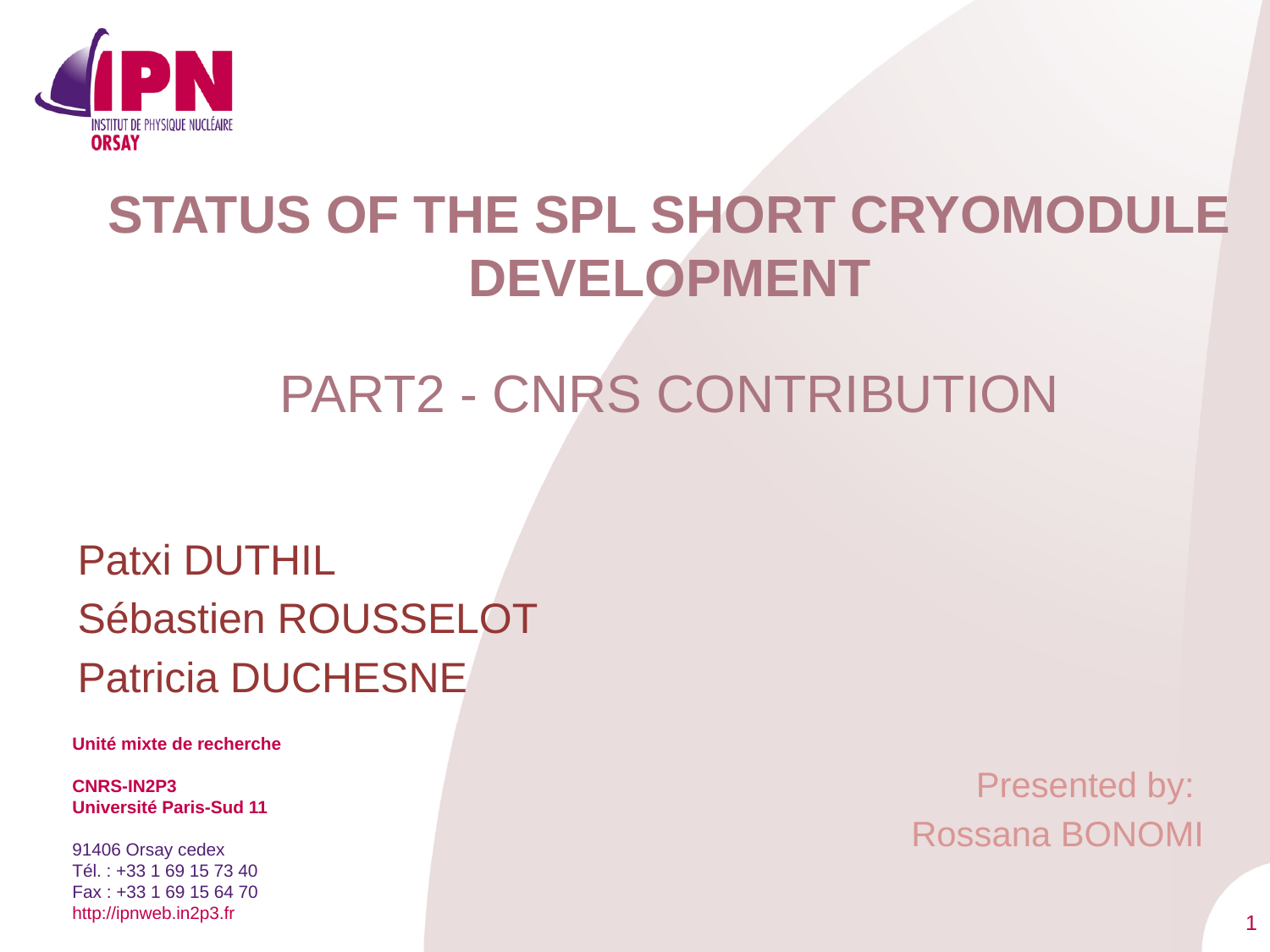

# Status of the SPL short cryomodule development PART2 - CNRS contribution
Patxi DUTHIL
Sébastien ROUSSELOT
Patricia DUCHESNE

Unité mixte de recherche
CNRS-IN2P3
Université Paris-Sud 11
91406 Orsay cedex
Tél. : +33 1 69 15 73 40
Fax : +33 1 69 15 64 70
http://ipnweb.in2p3.fr

Presented by:
Rossana BONOMI